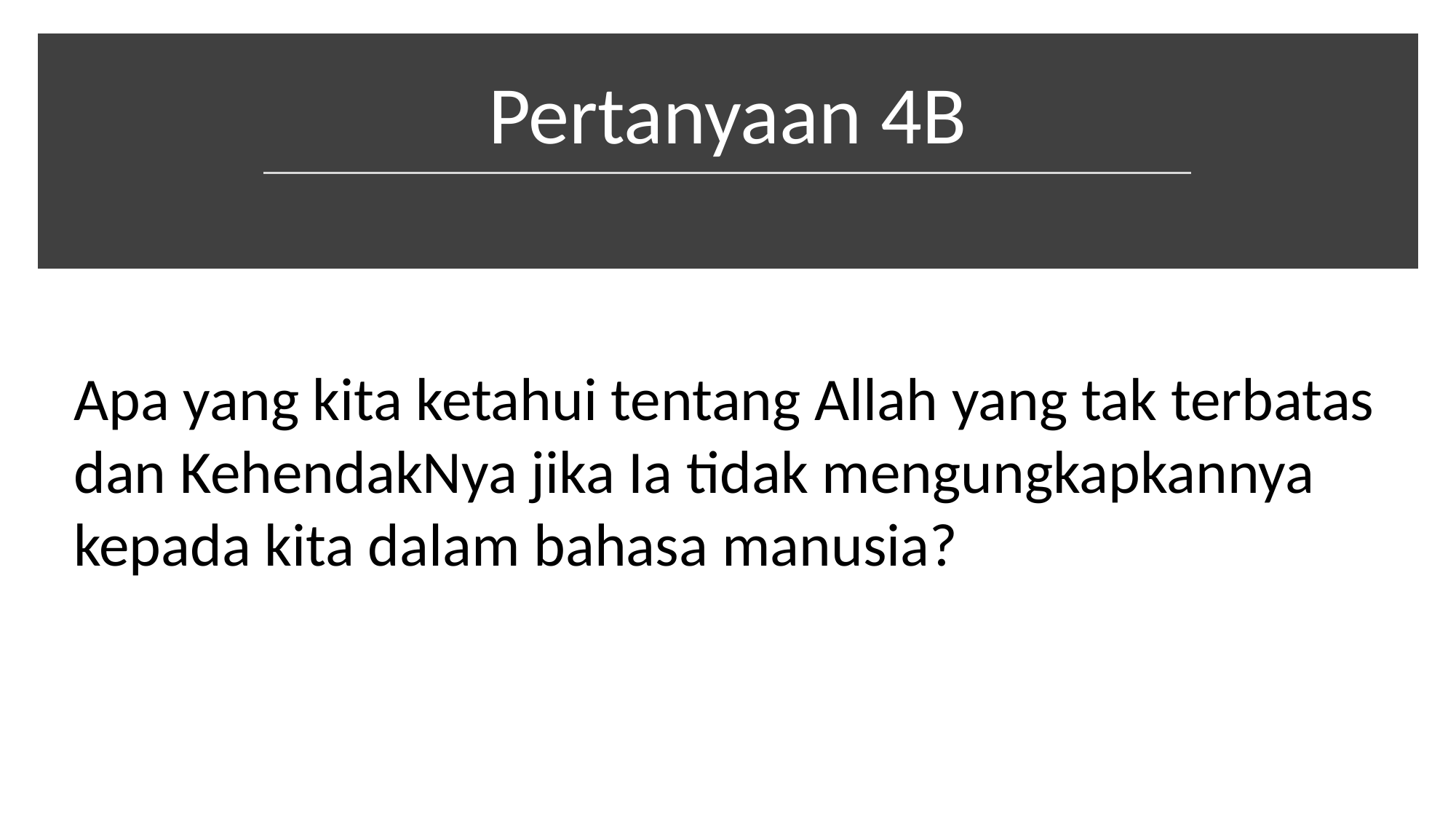

# Pertanyaan 4B
Apa yang kita ketahui tentang Allah yang tak terbatas dan KehendakNya jika Ia tidak mengungkapkannya kepada kita dalam bahasa manusia?